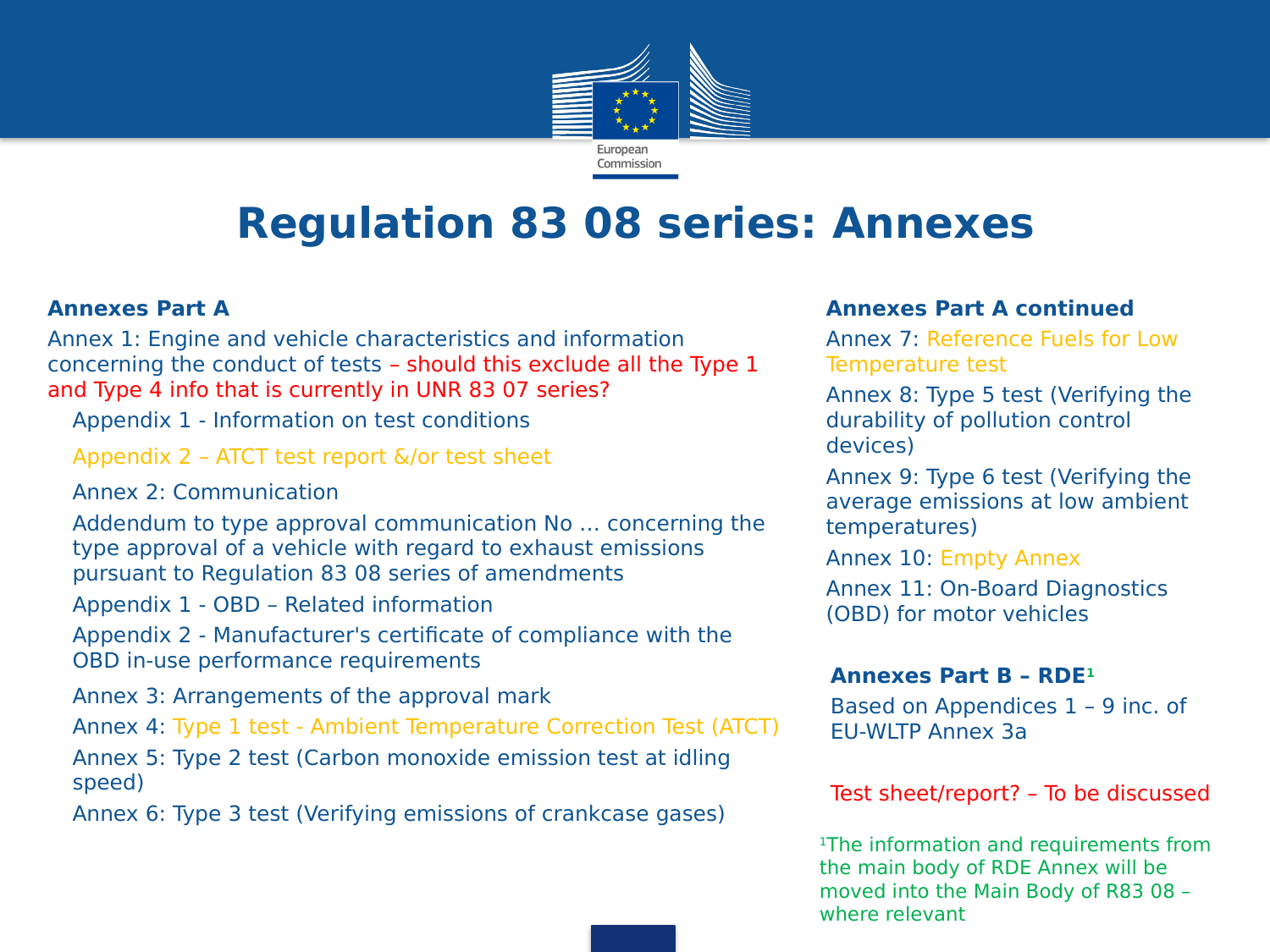

# Regulation 83 08 series: Annexes
Annexes Part A
Annex 1: Engine and vehicle characteristics and information concerning the conduct of tests – should this exclude all the Type 1 and Type 4 info that is currently in UNR 83 07 series?
Appendix 1 - Information on test conditions
Appendix 2 – ATCT test report &/or test sheet
Annex 2: Communication
Addendum to type approval communication No … concerning the type approval of a vehicle with regard to exhaust emissions pursuant to Regulation 83 08 series of amendments
Appendix 1 - OBD – Related information
Appendix 2 - Manufacturer's certificate of compliance with the OBD in-use performance requirements
Annex 3: Arrangements of the approval mark
Annex 4: Type 1 test - Ambient Temperature Correction Test (ATCT)
Annex 5: Type 2 test (Carbon monoxide emission test at idling speed)
Annex 6: Type 3 test (Verifying emissions of crankcase gases)
Annexes Part A continued
Annex 7: Reference Fuels for Low Temperature test
Annex 8: Type 5 test (Verifying the durability of pollution control devices)
Annex 9: Type 6 test (Verifying the average emissions at low ambient temperatures)
Annex 10: Empty Annex
Annex 11: On-Board Diagnostics (OBD) for motor vehicles
Annexes Part B – RDE1
Based on Appendices 1 – 9 inc. of EU-WLTP Annex 3a

Test sheet/report? – To be discussed
1The information and requirements from the main body of RDE Annex will be moved into the Main Body of R83 08 – where relevant